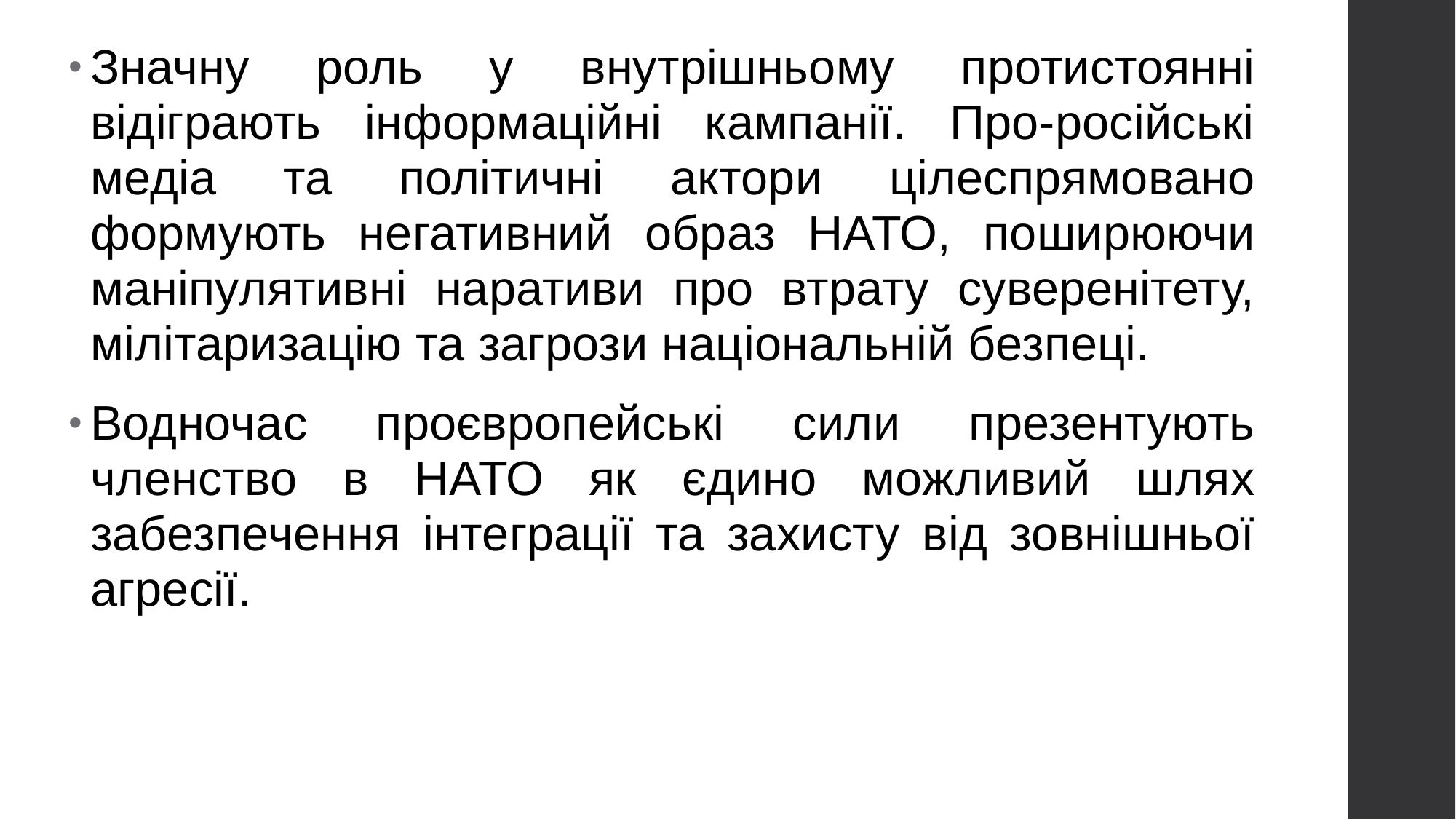

Значну роль у внутрішньому протистоянні відіграють інформаційні кампанії. Про-російські медіа та політичні актори цілеспрямовано формують негативний образ НАТО, поширюючи маніпулятивні наративи про втрату суверенітету, мілітаризацію та загрози національній безпеці.
Водночас проєвропейські сили презентують членство в НАТО як єдино можливий шлях забезпечення інтеграції та захисту від зовнішньої агресії.